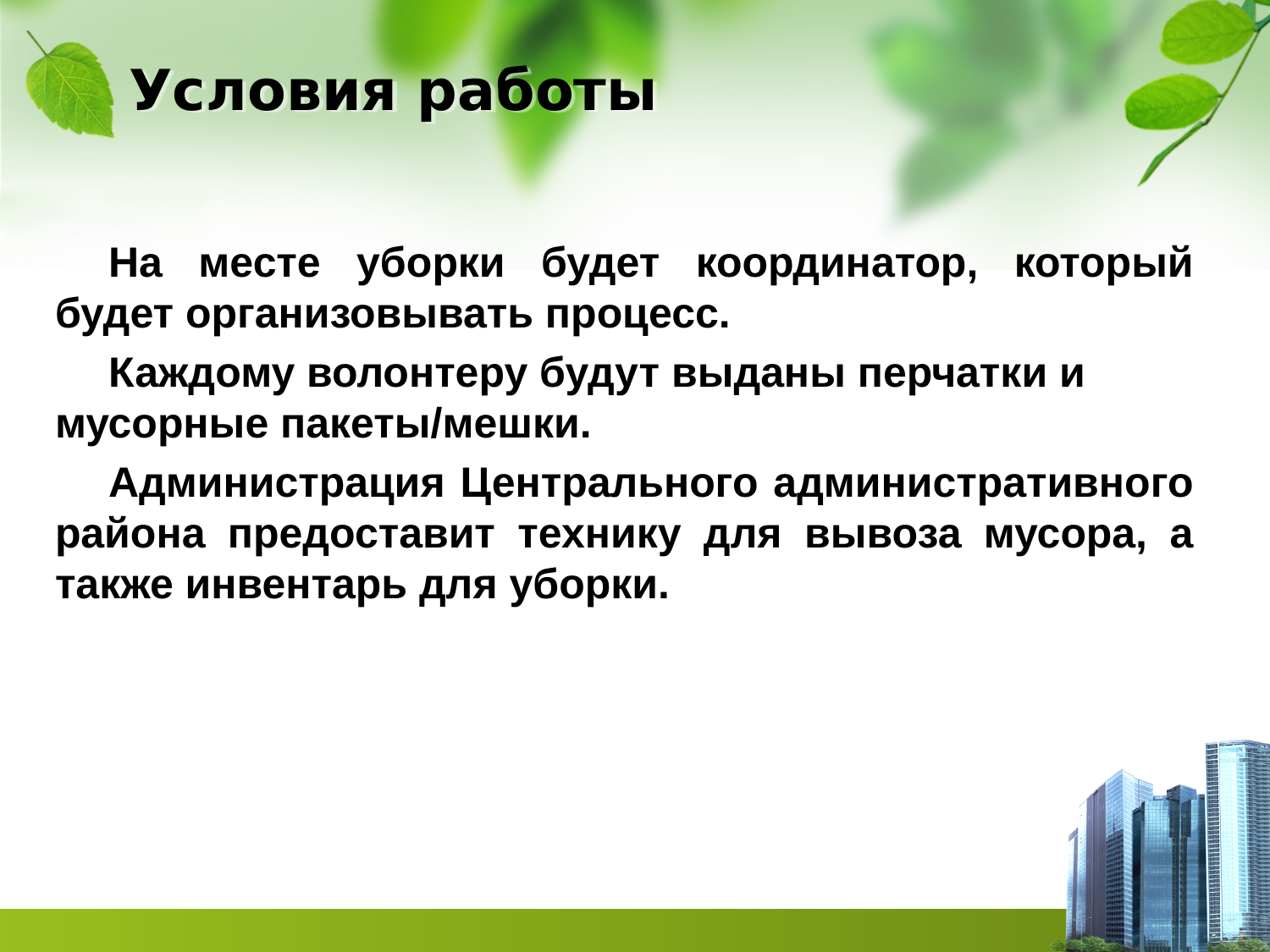

# Условия работы

На месте уборки будет координатор, который будет организовывать процесс.
Каждому волонтеру будут выданы перчатки и мусорные пакеты/мешки.
Администрация Центрального административного района предоставит технику для вывоза мусора, а также инвентарь для уборки.